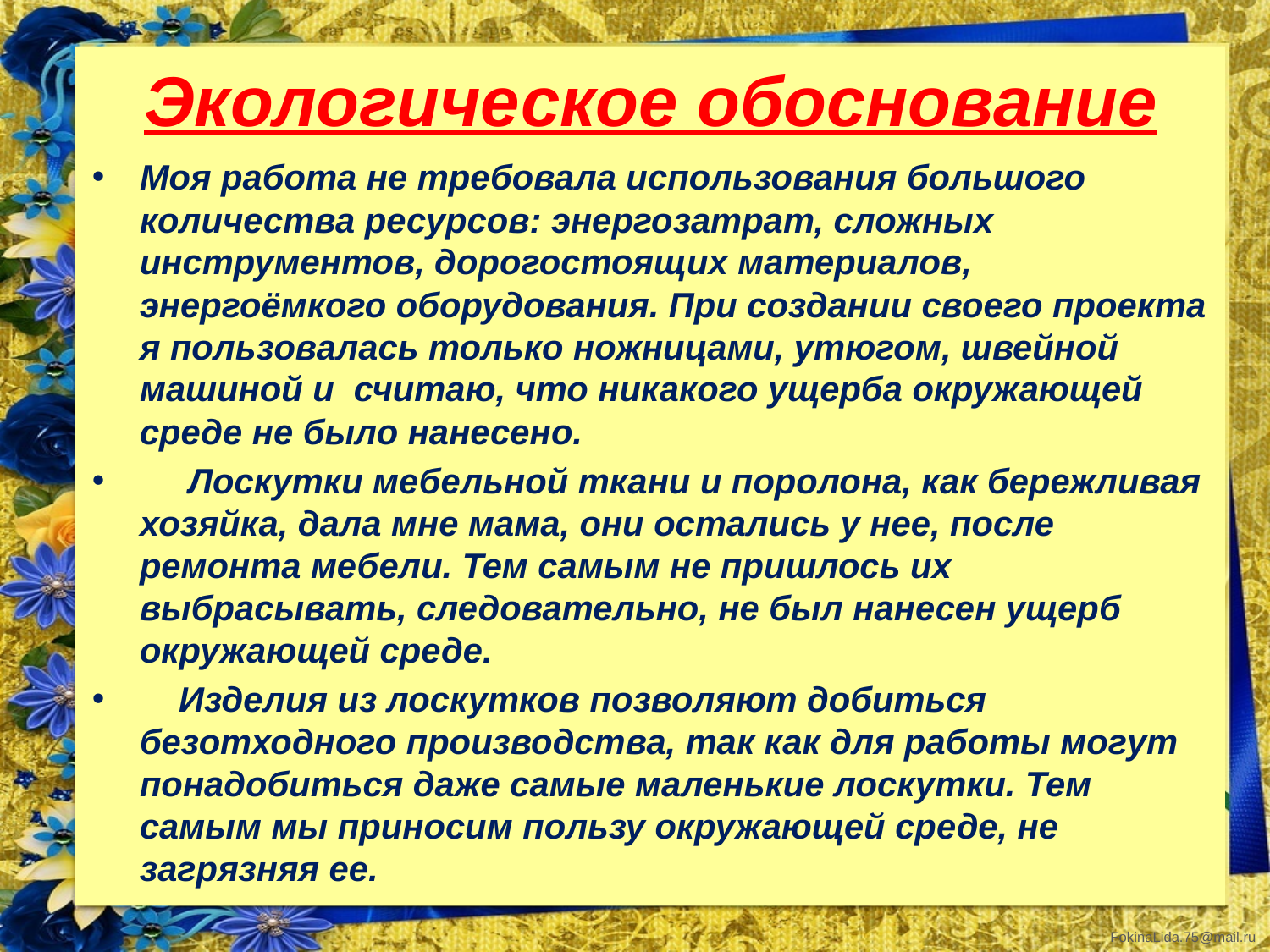

# Экологическое обоснование
Моя работа не требовала использования большого количества ресурсов: энергозатрат, сложных инструментов, дорогостоящих материалов, энергоёмкого оборудования. При создании своего проекта я пользовалась только ножницами, утюгом, швейной машиной и  считаю, что никакого ущерба окружающей среде не было нанесено.
     Лоскутки мебельной ткани и поролона, как бережливая хозяйка, дала мне мама, они остались у нее, после ремонта мебели. Тем самым не пришлось их выбрасывать, следовательно, не был нанесен ущерб окружающей среде.
    Изделия из лоскутков позволяют добиться безотходного производства, так как для работы могут понадобиться даже самые маленькие лоскутки. Тем самым мы приносим пользу окружающей среде, не загрязняя ее.